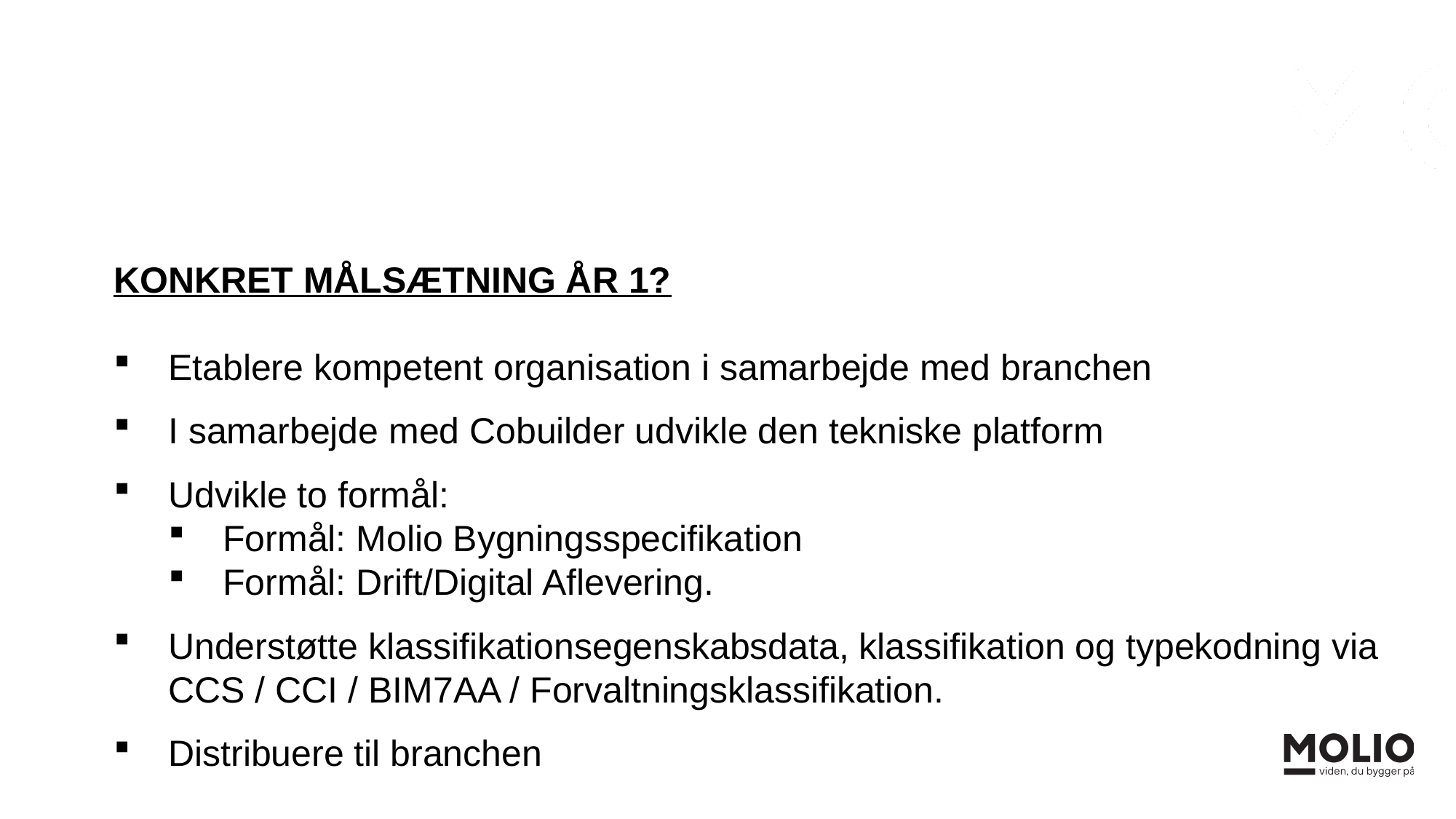

KONKRET MÅLSÆTNING ÅR 1?

Etablere kompetent organisation i samarbejde med branchen

I samarbejde med Cobuilder udvikle den tekniske platform

Udvikle to formål:
Formål: Molio Bygningsspecifikation
Formål: Drift/Digital Aflevering.

Understøtte klassifikationsegenskabsdata, klassifikation og typekodning via CCS / CCI / BIM7AA / Forvaltningsklassifikation.

Distribuere til branchen